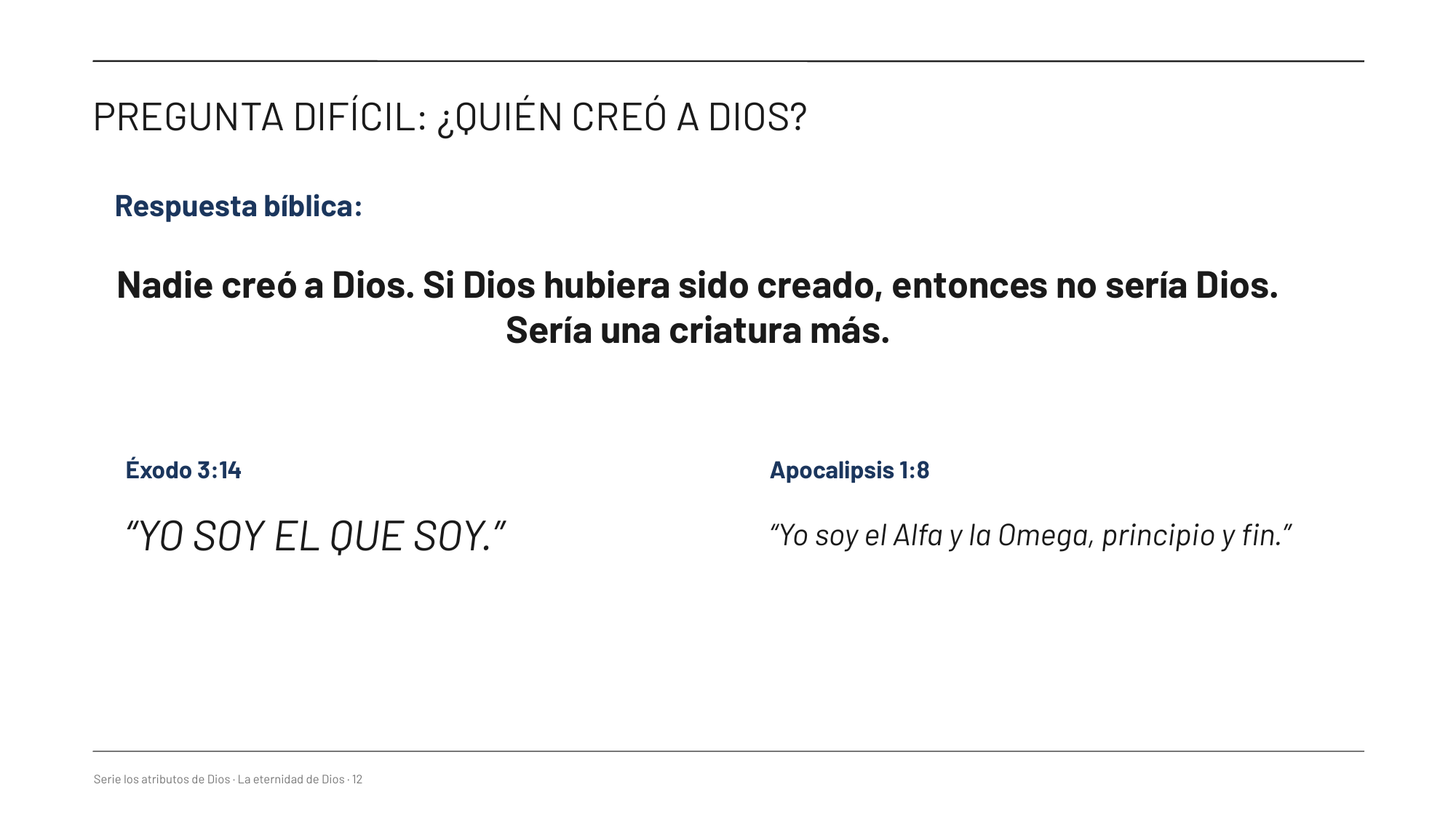

PREGUNTA DIFÍCIL: ¿QUIÉN CREÓ A DIOS?
Respuesta bíblica:
Nadie creó a Dios. Si Dios hubiera sido creado, entonces no sería Dios. Sería una criatura más.
Éxodo 3:14
Apocalipsis 1:8
“YO SOY EL QUE SOY.”
“Yo soy el Alfa y la Omega, principio y fin.”

Serie los atributos de Dios · La eternidad de Dios · 12